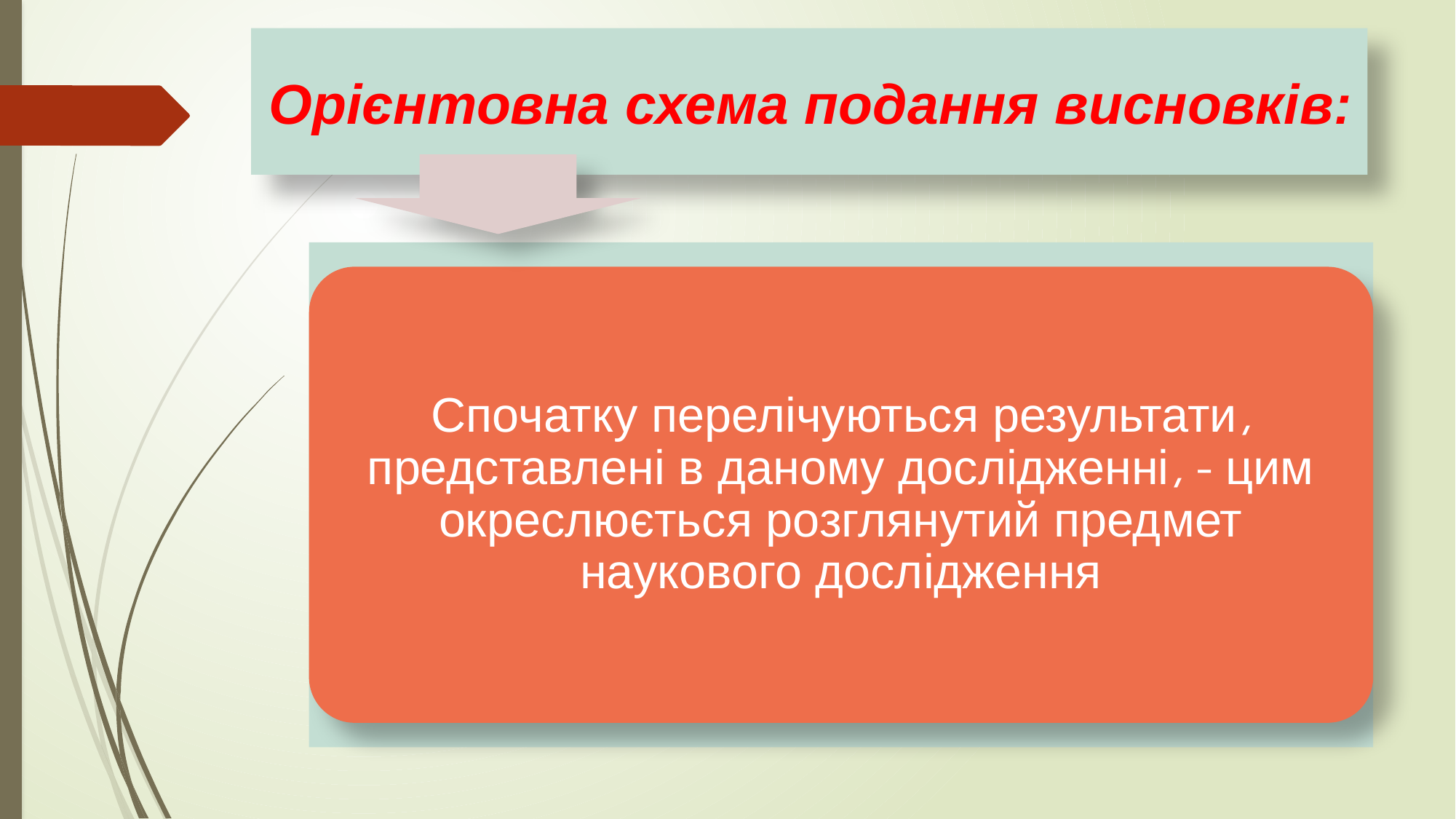

# Орієнтовна схема подання висновків:

Спочатку перелічуються результати, представлені в даному дослідженні, - цим окреслюється розглянутий предмет наукового дослідження